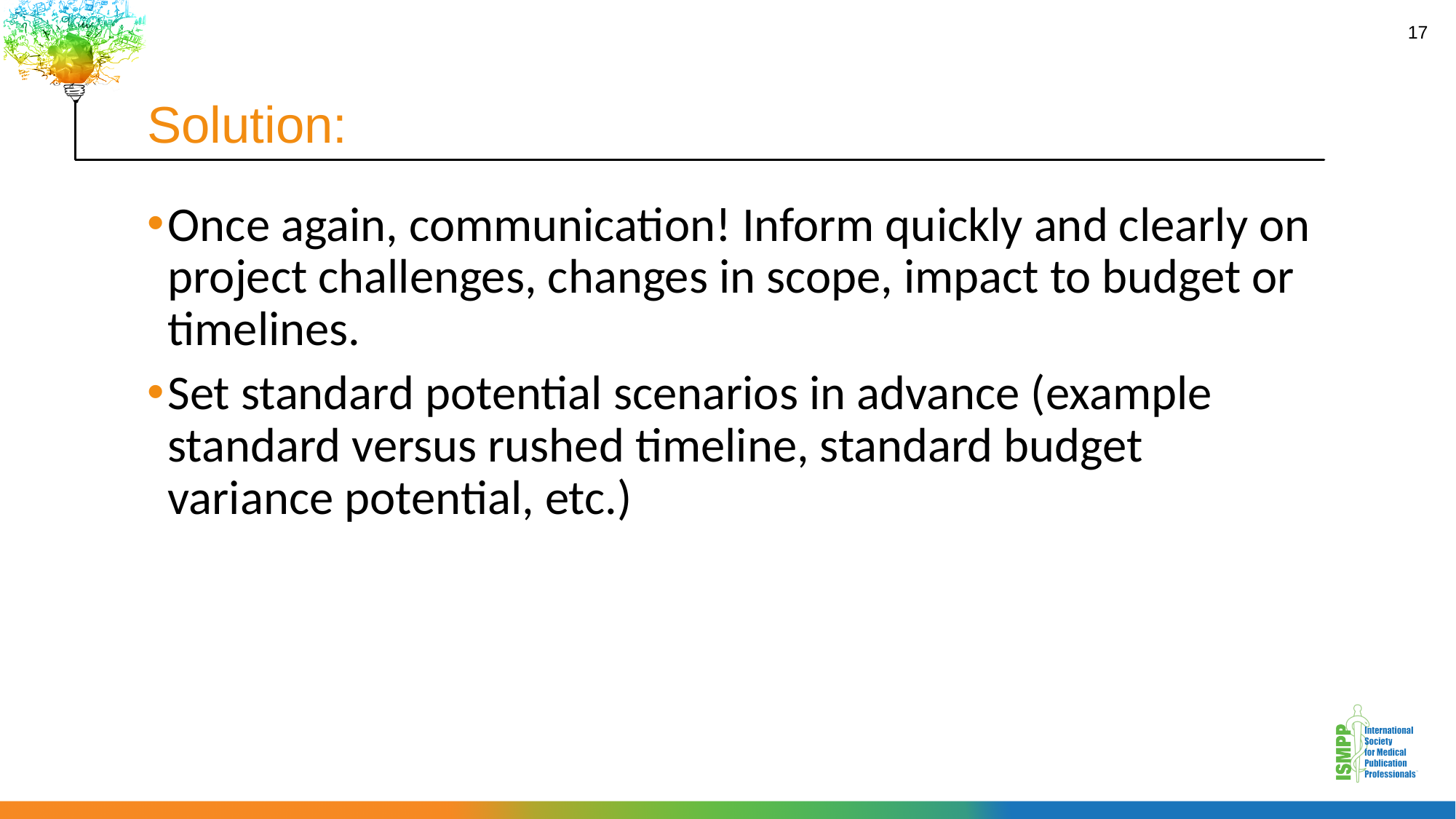

# Solution:
17
Once again, communication! Inform quickly and clearly on project challenges, changes in scope, impact to budget or timelines.
Set standard potential scenarios in advance (example standard versus rushed timeline, standard budget variance potential, etc.)